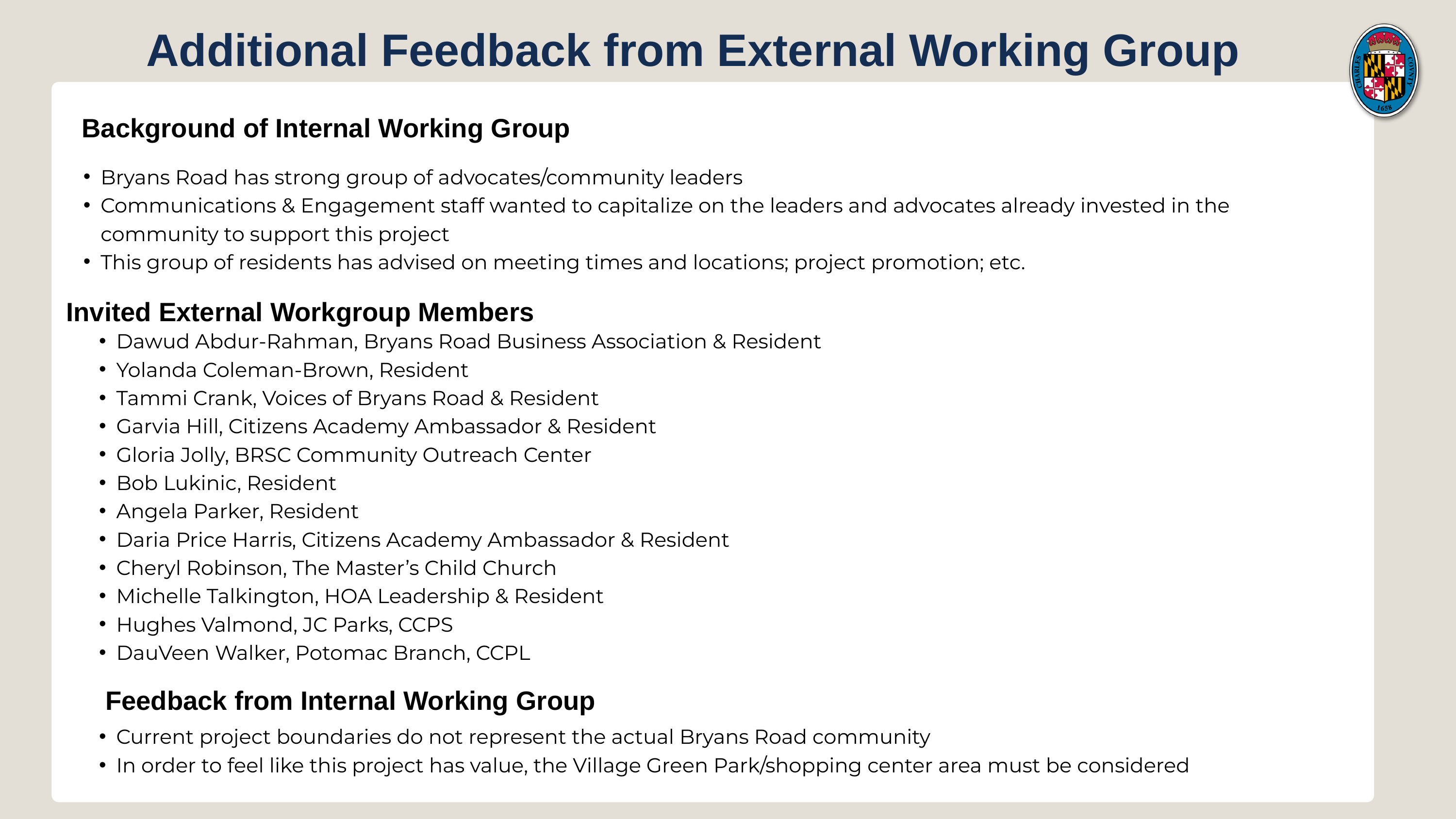

Additional Feedback from External Working Group

Background of Internal Working Group
Bryans Road has strong group of advocates/community leaders
Communications & Engagement staff wanted to capitalize on the leaders and advocates already invested in the community to support this project
This group of residents has advised on meeting times and locations; project promotion; etc.
Invited External Workgroup Members

Dawud Abdur-Rahman, Bryans Road Business Association & Resident
Yolanda Coleman-Brown, Resident
Tammi Crank, Voices of Bryans Road & Resident
Garvia Hill, Citizens Academy Ambassador & Resident
Gloria Jolly, BRSC Community Outreach Center
Bob Lukinic, Resident
Angela Parker, Resident
Daria Price Harris, Citizens Academy Ambassador & Resident
Cheryl Robinson, The Master’s Child Church
Michelle Talkington, HOA Leadership & Resident
Hughes Valmond, JC Parks, CCPS
DauVeen Walker, Potomac Branch, CCPL
Feedback from Internal Working Group
Current project boundaries do not represent the actual Bryans Road community
In order to feel like this project has value, the Village Green Park/shopping center area must be considered